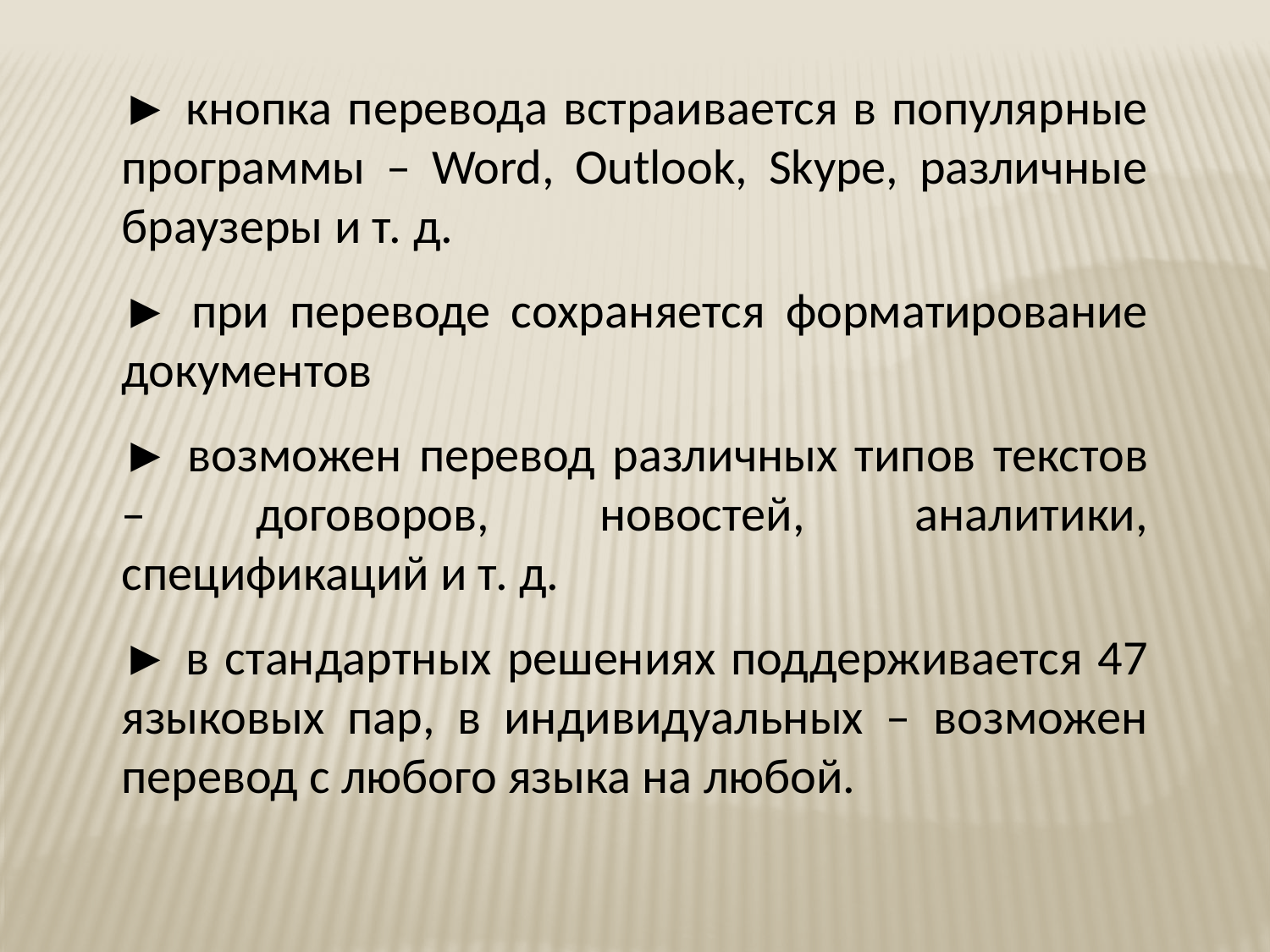

► кнопка перевода встраивается в популярные программы – Word, Outlook, Skype, различные браузеры и т. д.

► при переводе сохраняется форматирование документов

► возможен перевод различных типов текстов – договоров, новостей, аналитики, спецификаций и т. д.

► в стандартных решениях поддерживается 47 языковых пар, в индивидуальных – возможен перевод с любого языка на любой.